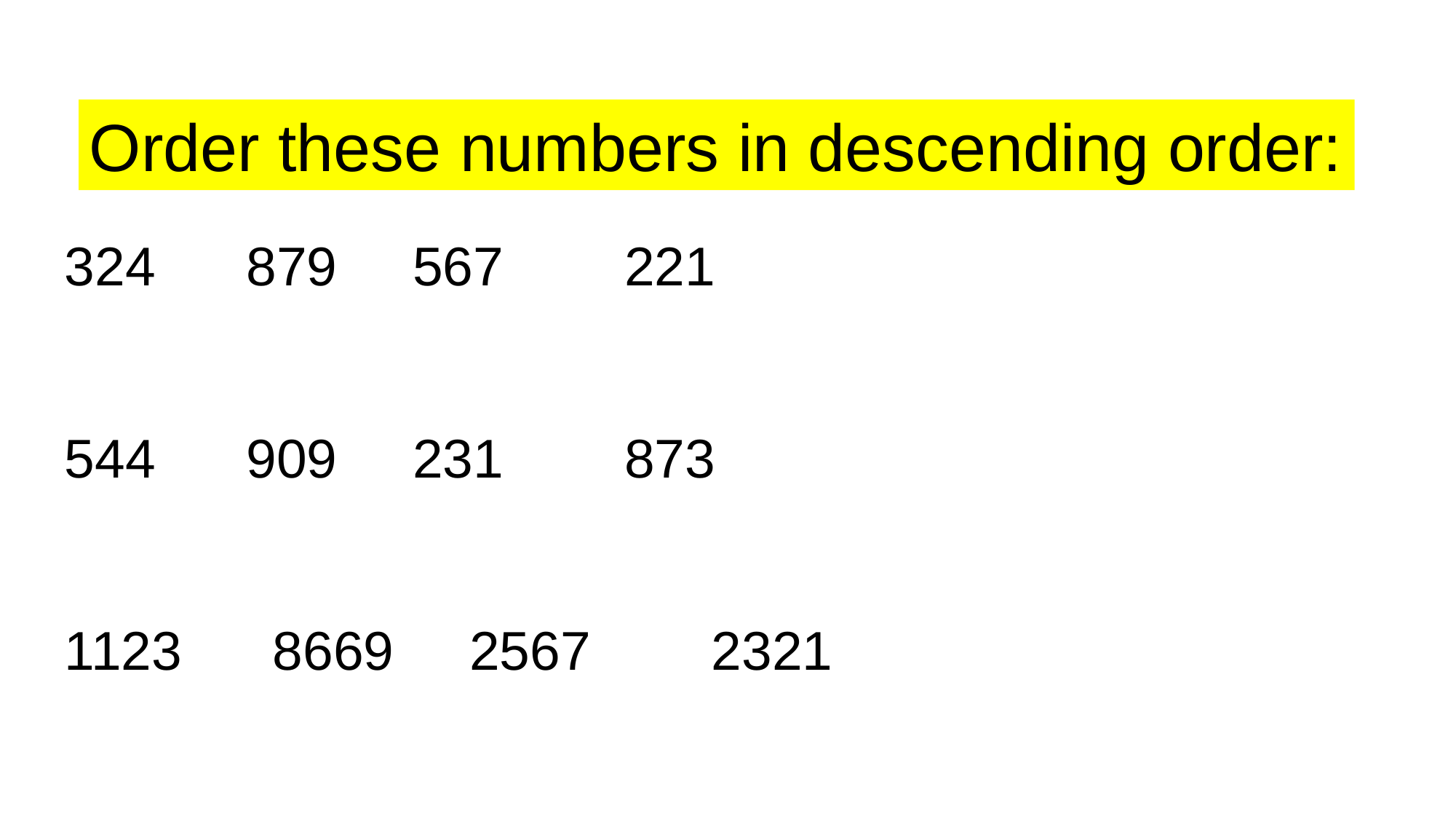

Order these numbers in descending order:
324      879     567        221
544      909     231        873
1123      8669     2567        2321